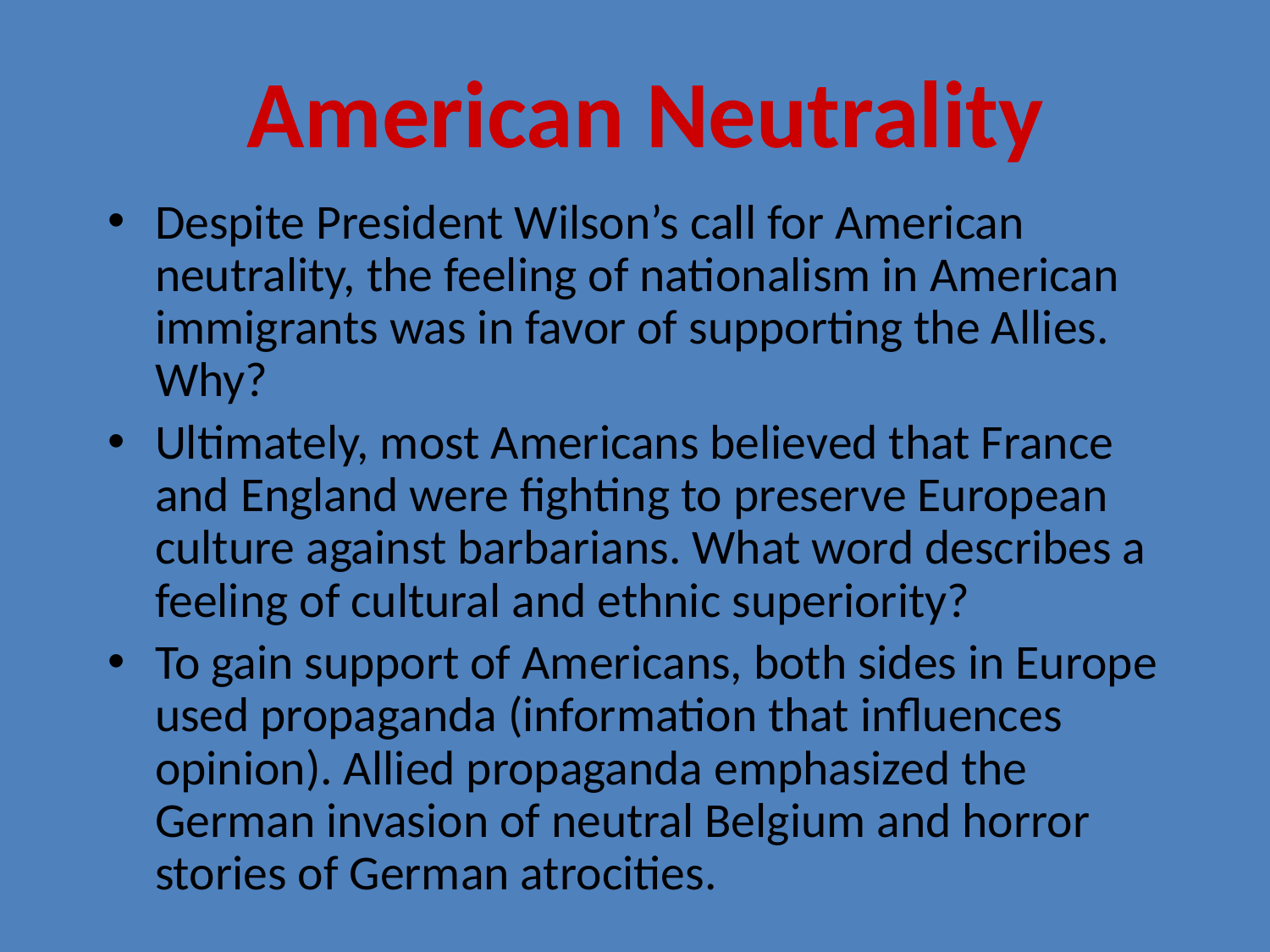

# American Neutrality
Despite President Wilson’s call for American neutrality, the feeling of nationalism in American immigrants was in favor of supporting the Allies. Why?
Ultimately, most Americans believed that France and England were fighting to preserve European culture against barbarians. What word describes a feeling of cultural and ethnic superiority?
To gain support of Americans, both sides in Europe used propaganda (information that influences opinion). Allied propaganda emphasized the German invasion of neutral Belgium and horror stories of German atrocities.